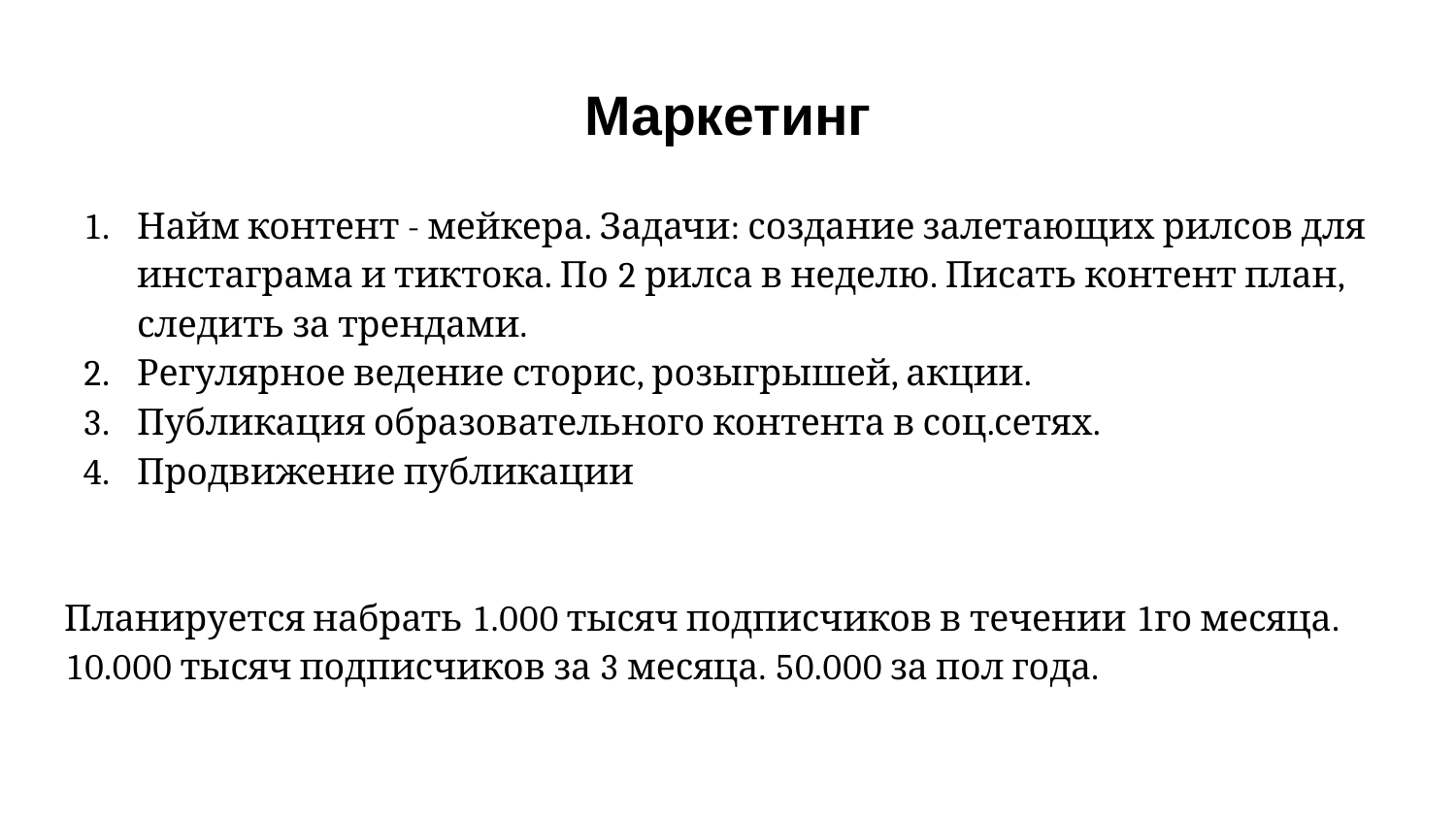

# Маркетинг
Найм контент - мейкера. Задачи: создание залетающих рилсов для инстаграма и тиктока. По 2 рилса в неделю. Писать контент план, следить за трендами.
Регулярное ведение сторис, розыгрышей, акции.
Публикация образовательного контента в соц.сетях.
Продвижение публикации

Планируется набрать 1.000 тысяч подписчиков в течении 1го месяца. 10.000 тысяч подписчиков за 3 месяца. 50.000 за пол года.